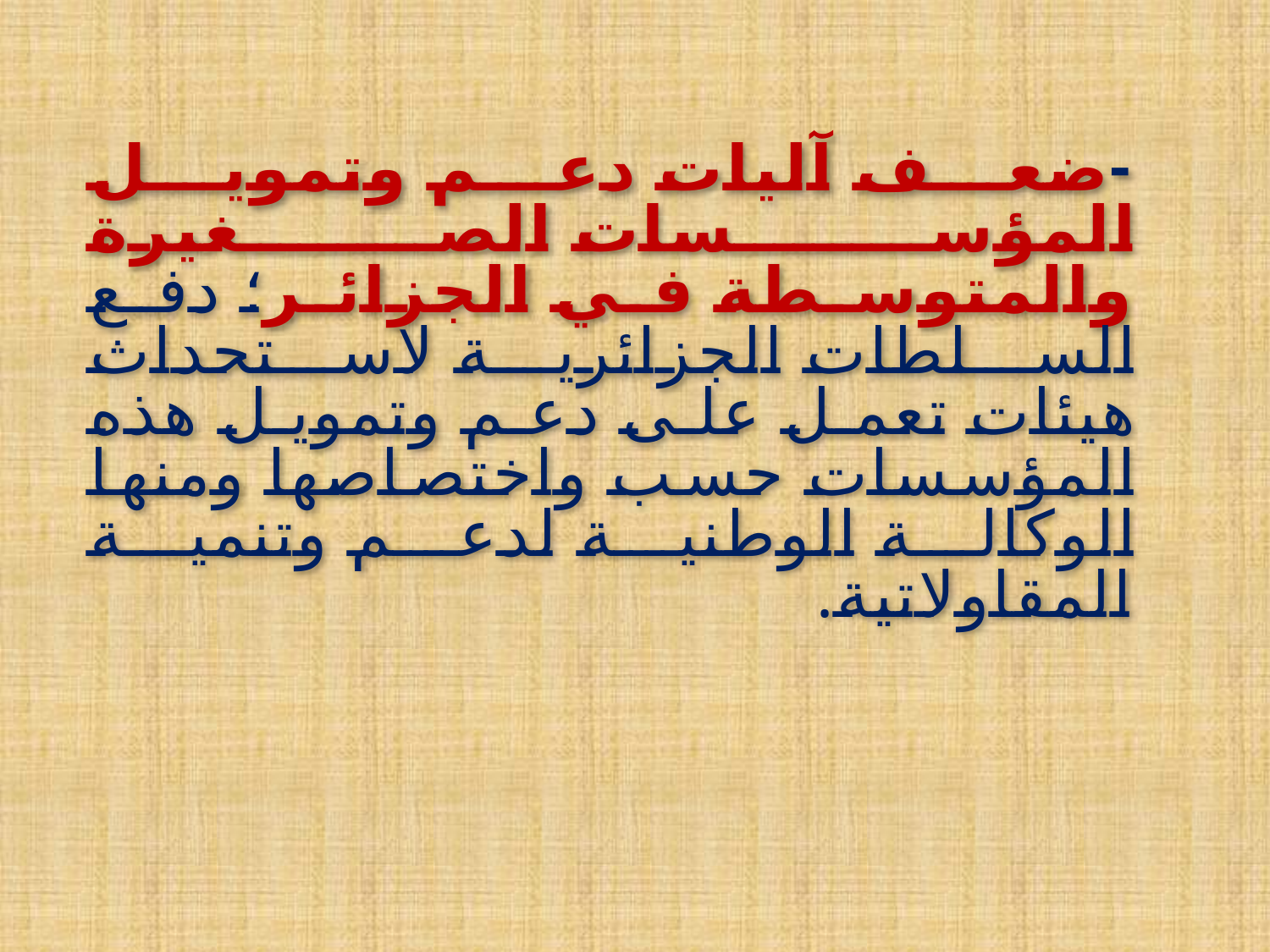

# -ضعف آليات دعم وتمويل المؤسسات الصغيرة والمتوسطة في الجزائر؛ دفع السلطات الجزائرية لاستحداث هيئات تعمل على دعم وتمويل هذه المؤسسات حسب واختصاصها ومنها الوكالة الوطنية لدعم وتنمية المقاولاتية.